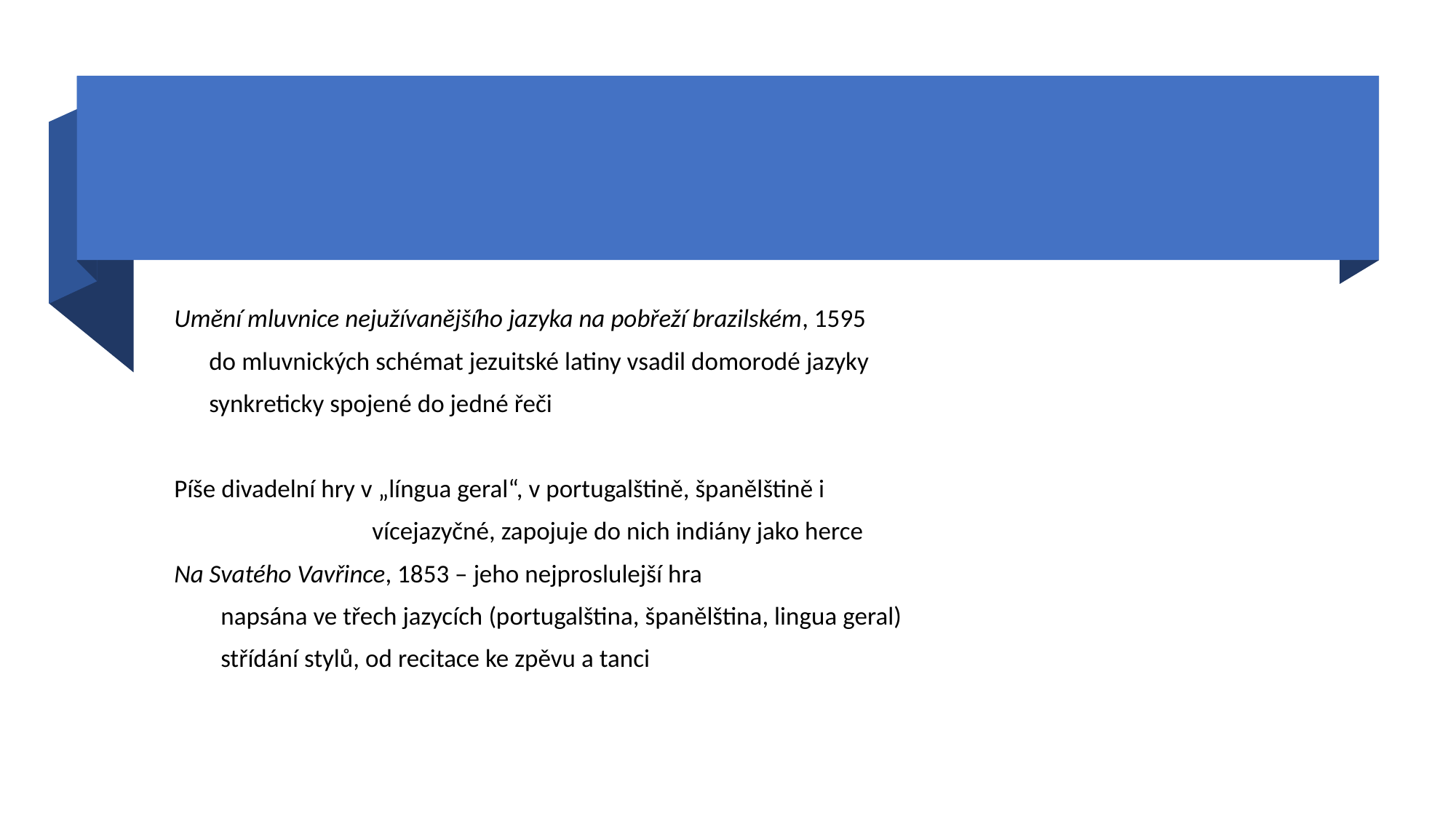

#

Umění mluvnice nejužívanějšího jazyka na pobřeží brazilském, 1595
      do mluvnických schémat jezuitské latiny vsadil domorodé jazyky
      synkreticky spojené do jedné řeči

Píše divadelní hry v „língua geral“, v portugalštině, španělštině i
                                  vícejazyčné, zapojuje do nich indiány jako herce
Na Svatého Vavřince, 1853 – jeho nejproslulejší hra
        napsána ve třech jazycích (portugalština, španělština, lingua geral)
        střídání stylů, od recitace ke zpěvu a tanci